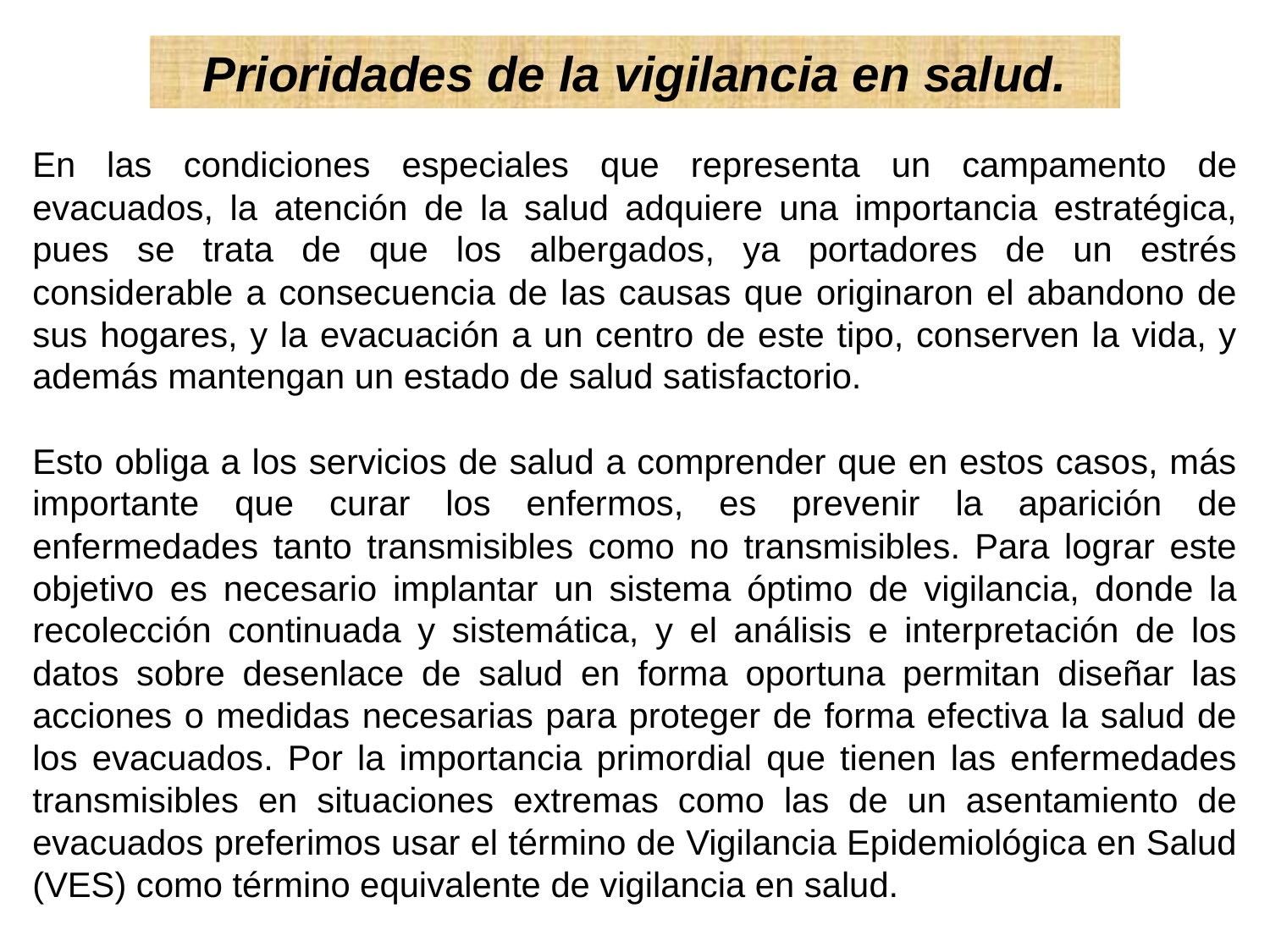

Prioridades de la vigilancia en salud.
En las condiciones especiales que representa un campamento de evacuados, la atención de la salud adquiere una importancia estratégica, pues se trata de que los albergados, ya portadores de un estrés considerable a consecuencia de las causas que originaron el abandono de sus hogares, y la evacuación a un centro de este tipo, conserven la vida, y además mantengan un estado de salud satisfactorio.

Esto obliga a los servicios de salud a comprender que en estos casos, más importante que curar los enfermos, es prevenir la aparición de enfermedades tanto transmisibles como no transmisibles. Para lograr este objetivo es necesario implantar un sistema óptimo de vigilancia, donde la recolección continuada y sistemática, y el análisis e interpretación de los datos sobre desenlace de salud en forma oportuna permitan diseñar las acciones o medidas necesarias para proteger de forma efectiva la salud de los evacuados. Por la importancia primordial que tienen las enfermedades transmisibles en situaciones extremas como las de un asentamiento de evacuados preferimos usar el término de Vigilancia Epidemiológica en Salud (VES) como término equivalente de vigilancia en salud.